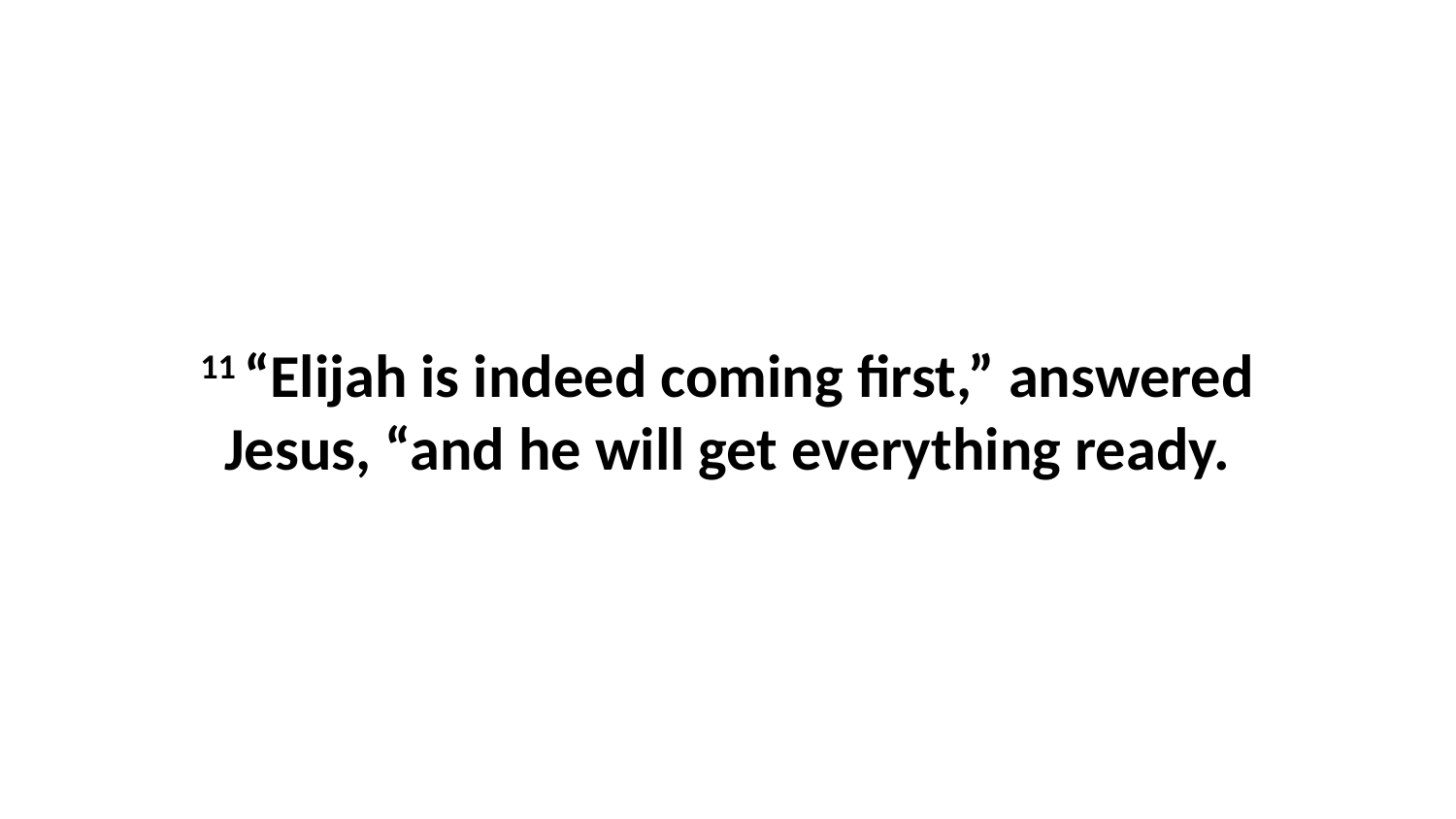

11 “Elijah is indeed coming first,” answered Jesus, “and he will get everything ready.